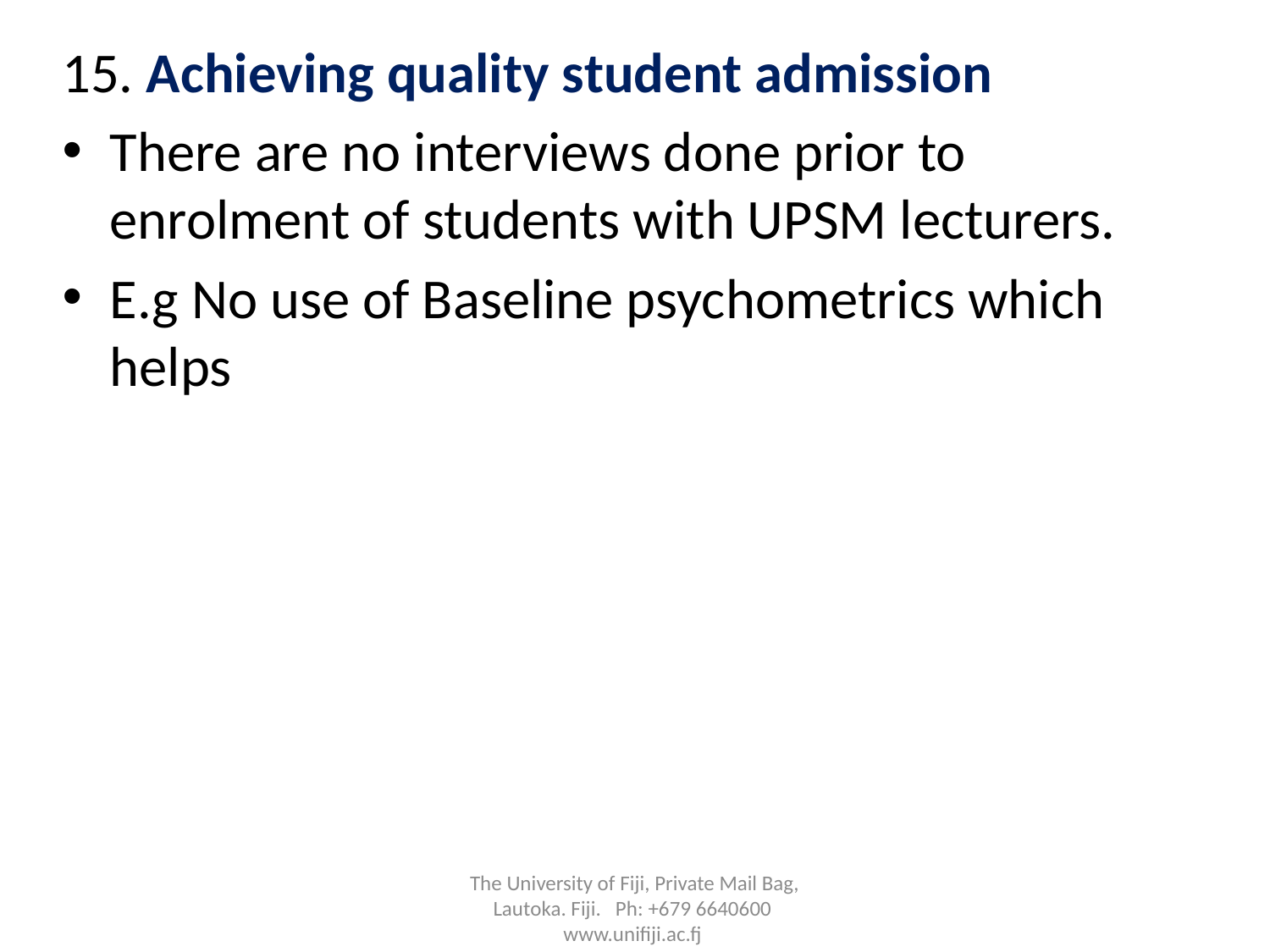

15. Achieving quality student admission
There are no interviews done prior to enrolment of students with UPSM lecturers.
E.g No use of Baseline psychometrics which helps

The University of Fiji, Private Mail Bag, Lautoka. Fiji.   Ph: +679 6640600  www.unifiji.ac.fj